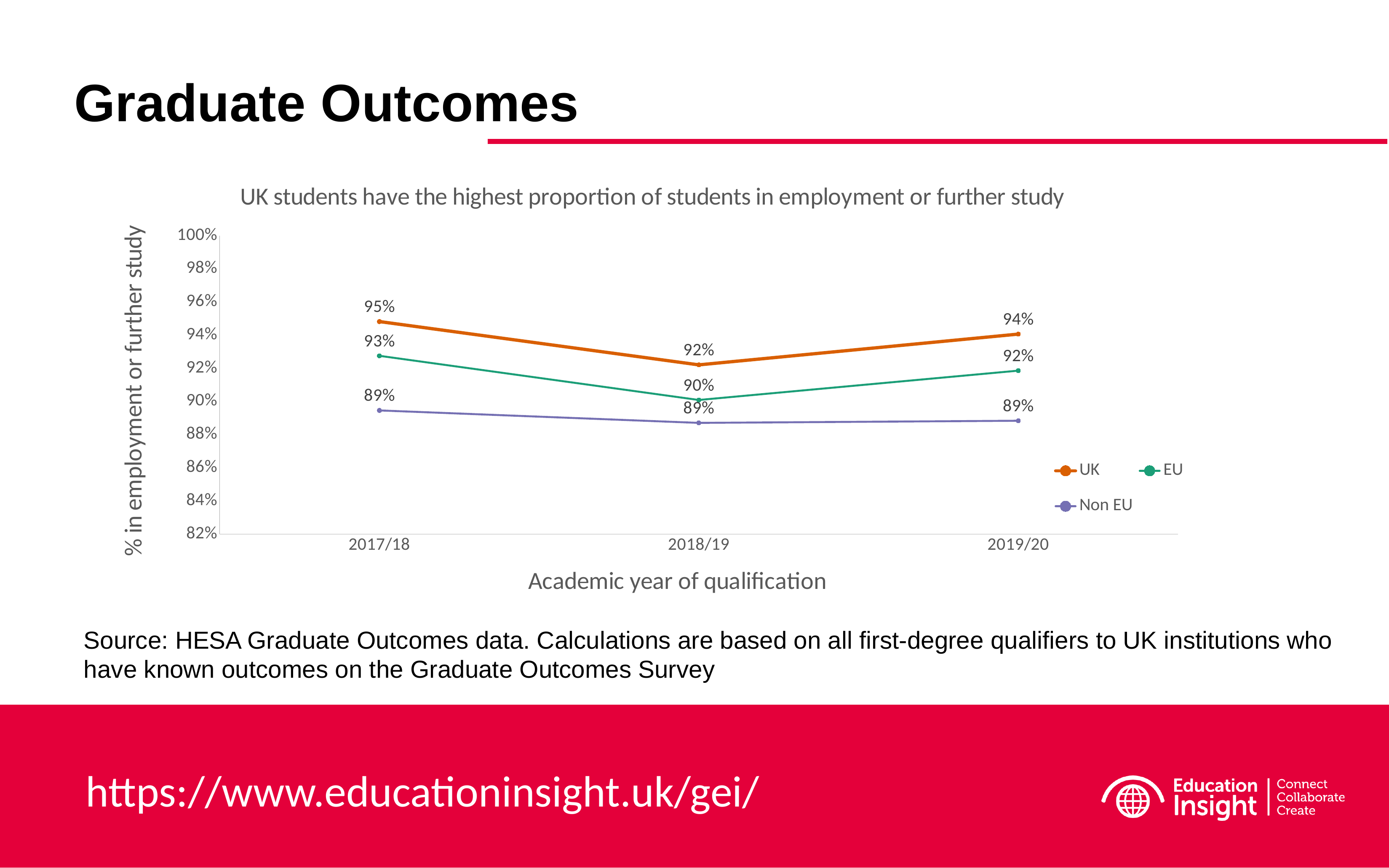

# Graduate Outcomes

### Chart: UK students have the highest proportion of students in employment or further study

| Category | UK | EU | Non EU |
|---|---|---|---|
| 2017/18 | 0.9482516077170418 | 0.9275847634993721 | 0.8946175637393767 |
| 2018/19 | 0.9221323529411765 | 0.9009181331293038 | 0.8871135811045502 |
| 2019/20 | 0.9406702208682407 | 0.9186351706036745 | 0.8883942766295707 |

Source: HESA Graduate Outcomes data. Calculations are based on all first-degree qualifiers to UK institutions who have known outcomes on the Graduate Outcomes Survey

https://www.educationinsight.uk/gei/